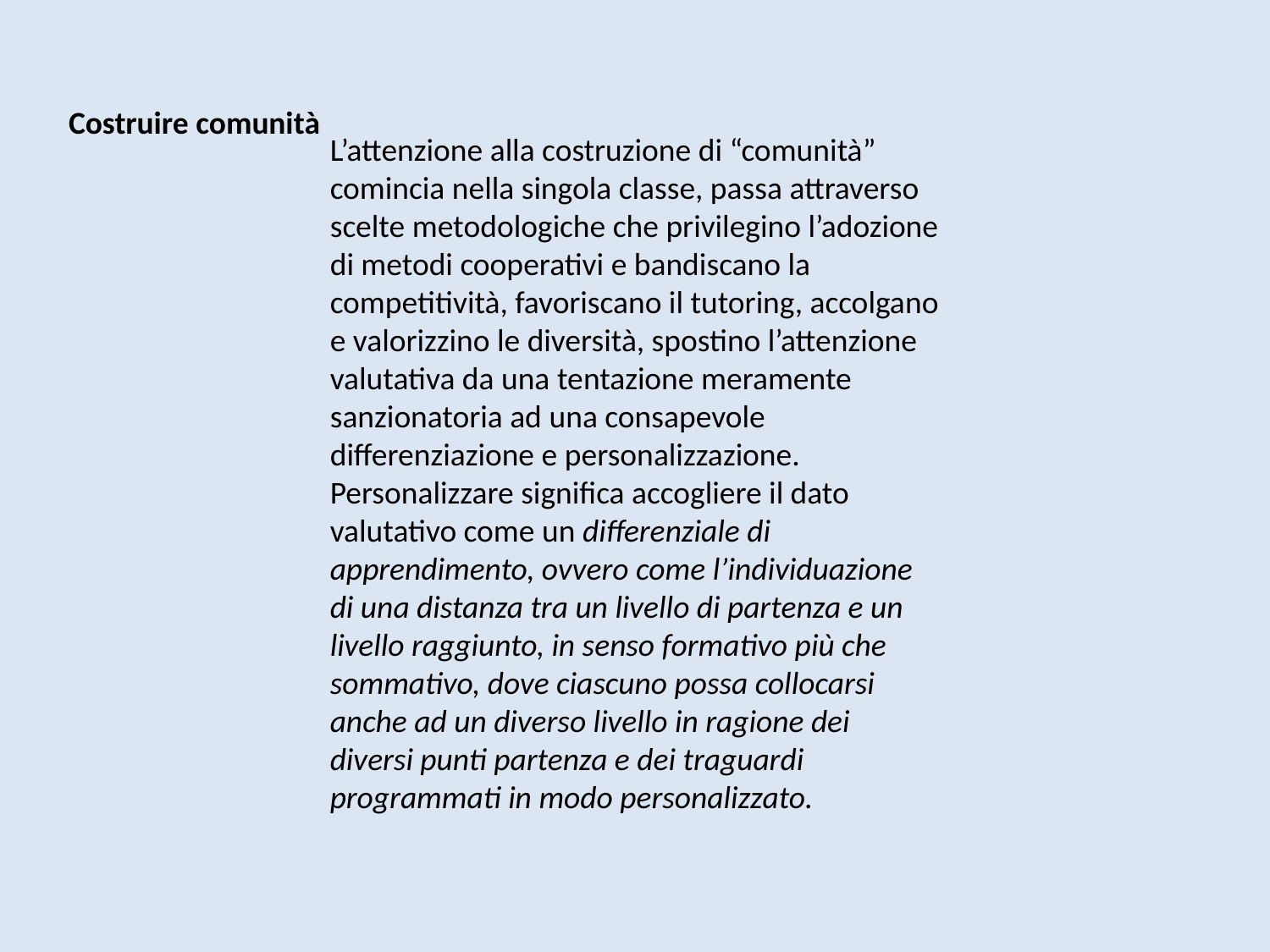

Costruire comunità
L’attenzione alla costruzione di “comunità” comincia nella singola classe, passa attraverso scelte metodologiche che privilegino l’adozione di metodi cooperativi e bandiscano la competitività, favoriscano il tutoring, accolgano e valorizzino le diversità, spostino l’attenzione valutativa da una tentazione meramente sanzionatoria ad una consapevole differenziazione e personalizzazione.
Personalizzare significa accogliere il dato valutativo come un differenziale di apprendimento, ovvero come l’individuazione di una distanza tra un livello di partenza e un livello raggiunto, in senso formativo più che sommativo, dove ciascuno possa collocarsi anche ad un diverso livello in ragione dei diversi punti partenza e dei traguardi programmati in modo personalizzato.